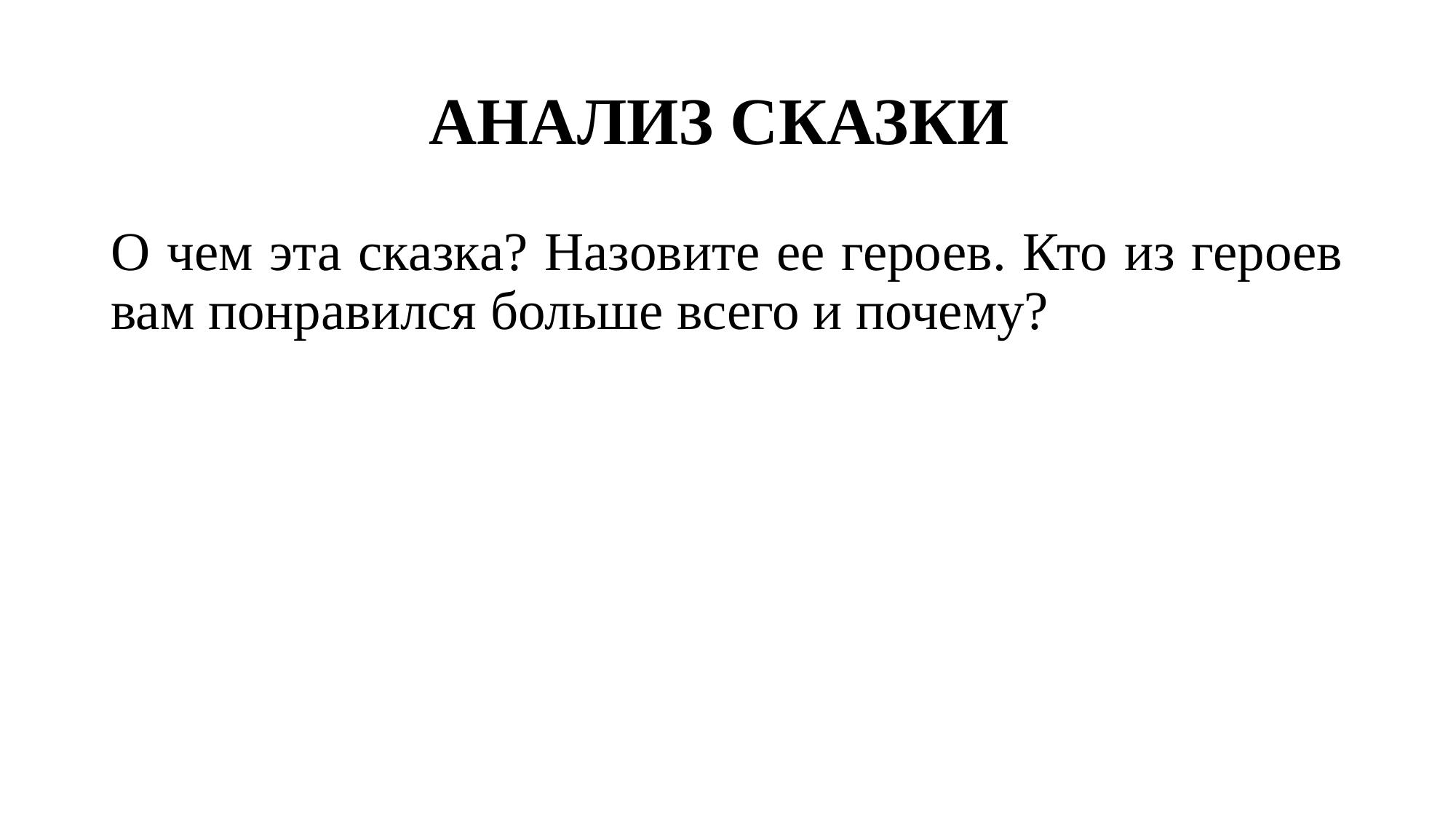

# АНАЛИЗ СКАЗКИ
О чем эта сказка? Назовите ее героев. Кто из героев вам понравился больше всего и почему?